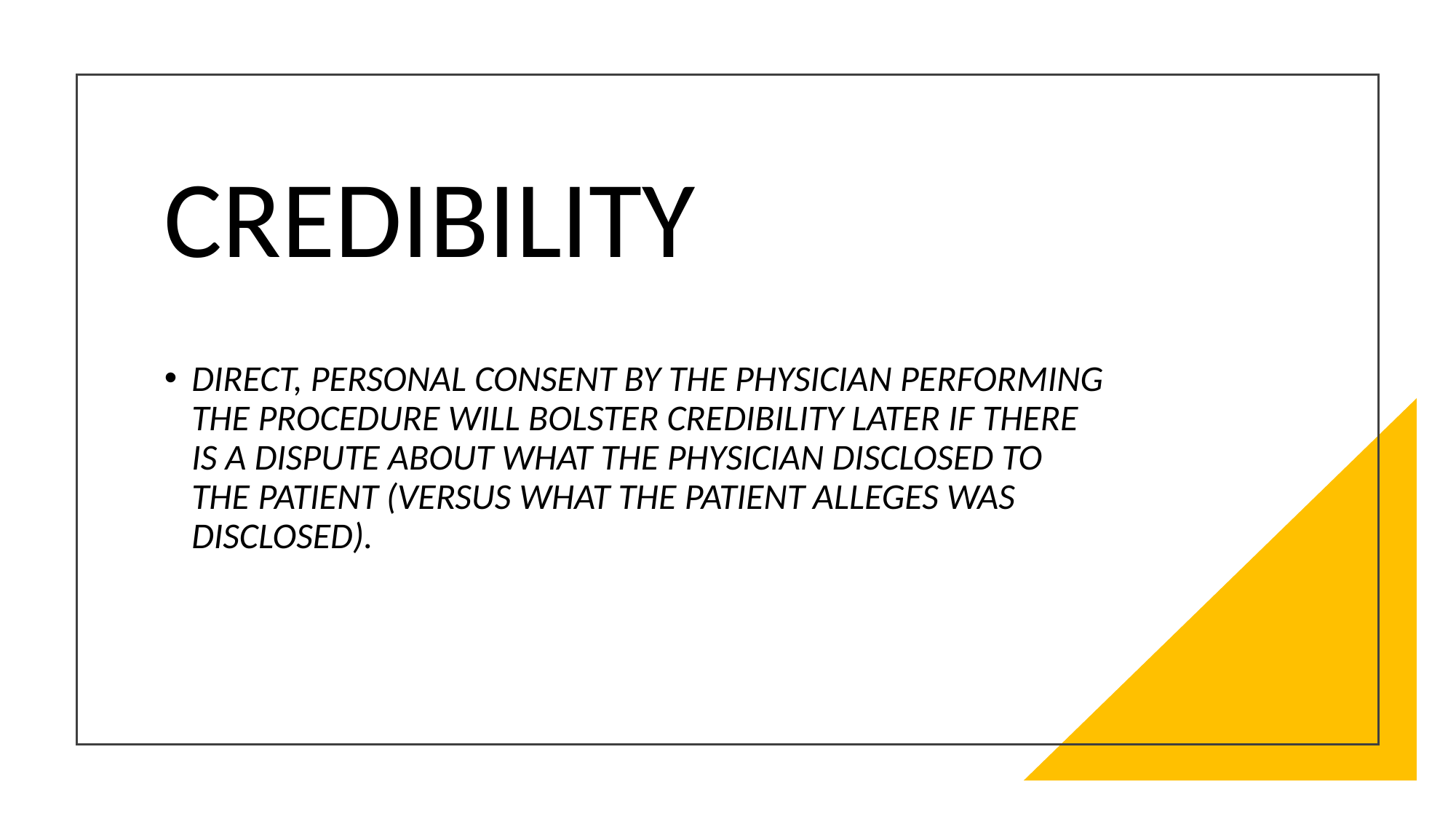

# CREDIBILITY
DIRECT, PERSONAL CONSENT BY THE PHYSICIAN PERFORMING THE PROCEDURE WILL BOLSTER CREDIBILITY LATER IF THERE IS A DISPUTE ABOUT WHAT THE PHYSICIAN DISCLOSED TO THE PATIENT (VERSUS WHAT THE PATIENT ALLEGES WAS DISCLOSED).